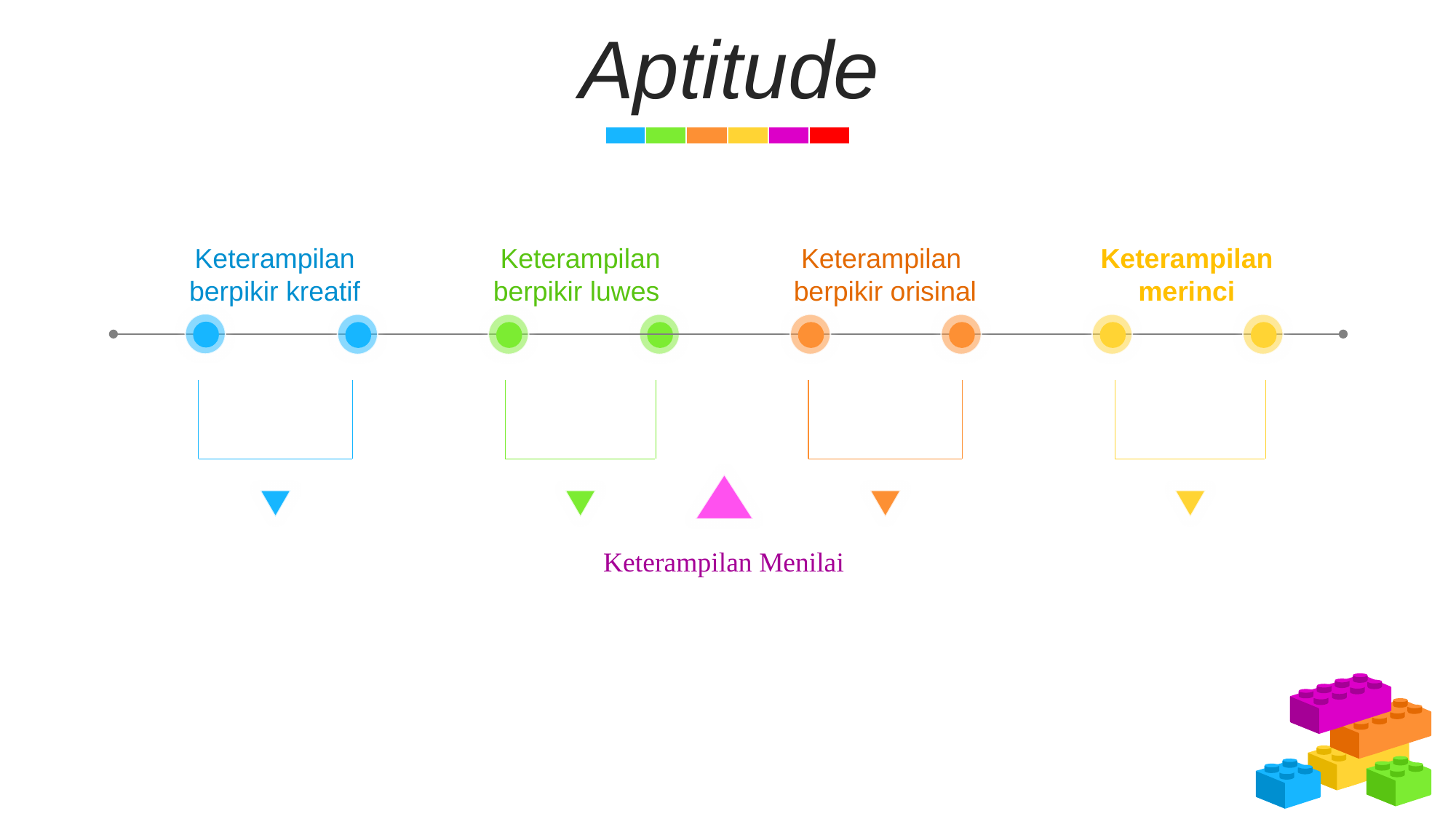

Aptitude
Keterampilan berpikir kreatif
Keterampilan berpikir luwes
Keterampilan  berpikir orisinal
Keterampilan  merinci

Keterampilan Menilai